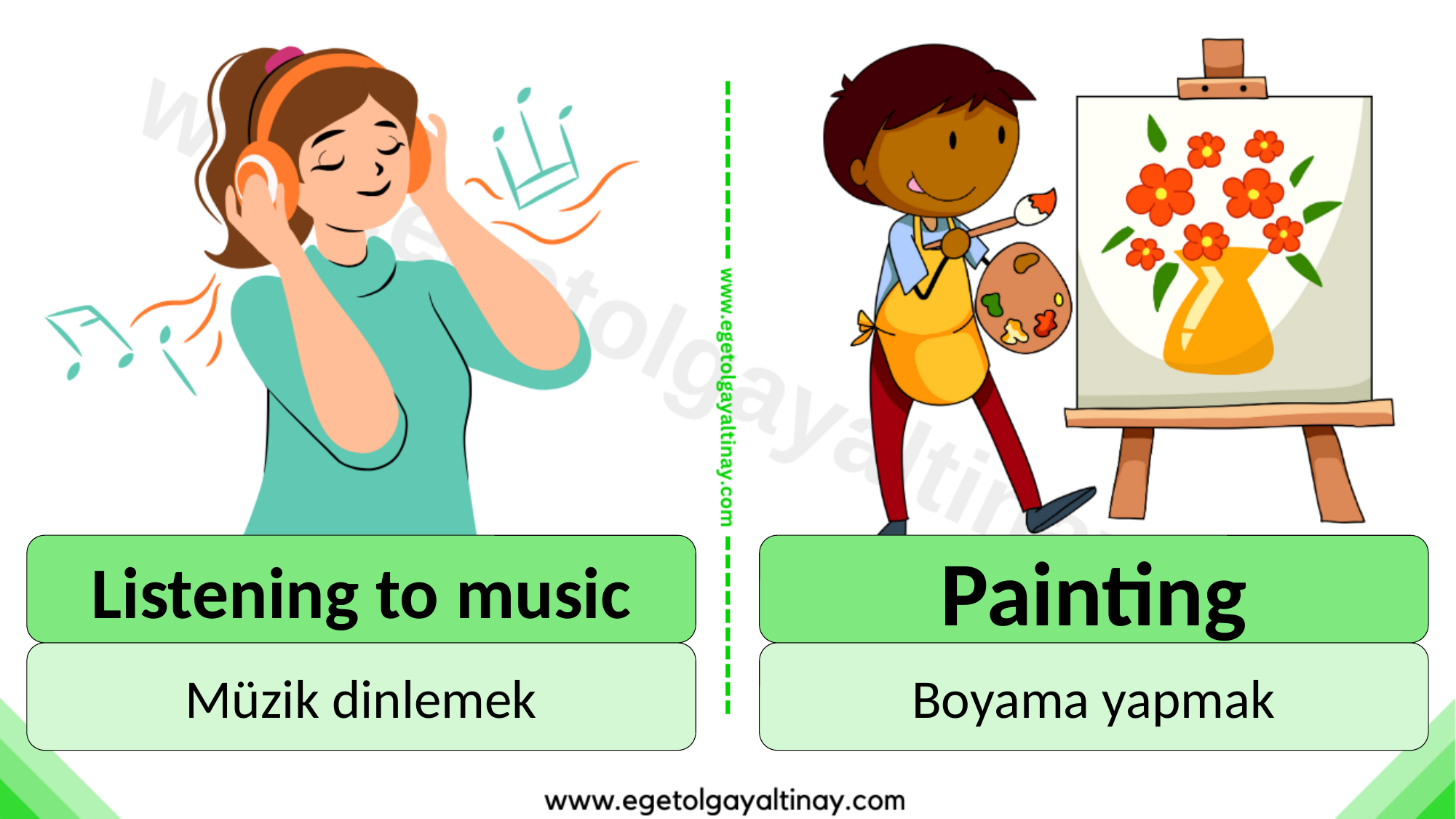

Listening to music
Painting
Müzik dinlemek
Boyama yapmak